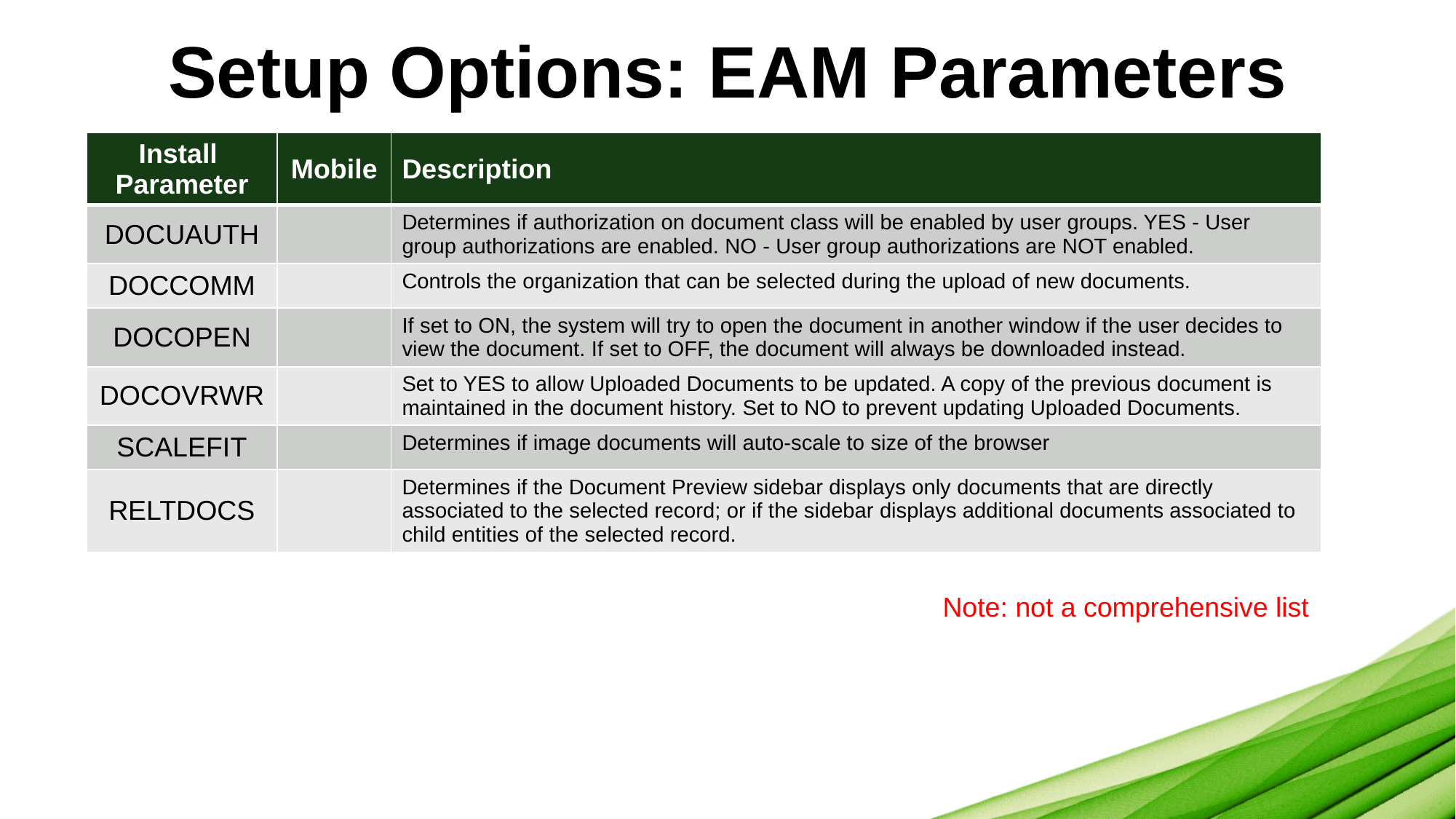

# Setup Options: EAM Parameters
| Install Parameter | Mobile | Description |
| --- | --- | --- |
| DOCUAUTH |  | Determines if authorization on document class will be enabled by user groups. YES - User group authorizations are enabled. NO - User group authorizations are NOT enabled. |
| DOCCOMM |  | Controls the organization that can be selected during the upload of new documents. |
| DOCOPEN |  | If set to ON, the system will try to open the document in another window if the user decides to view the document. If set to OFF, the document will always be downloaded instead. |
| DOCOVRWR |  | Set to YES to allow Uploaded Documents to be updated. A copy of the previous document is maintained in the document history. Set to NO to prevent updating Uploaded Documents. |
| SCALEFIT |  | Determines if image documents will auto-scale to size of the browser |
| RELTDOCS |  | Determines if the Document Preview sidebar displays only documents that are directly associated to the selected record; or if the sidebar displays additional documents associated to child entities of the selected record. |
Note: not a comprehensive list